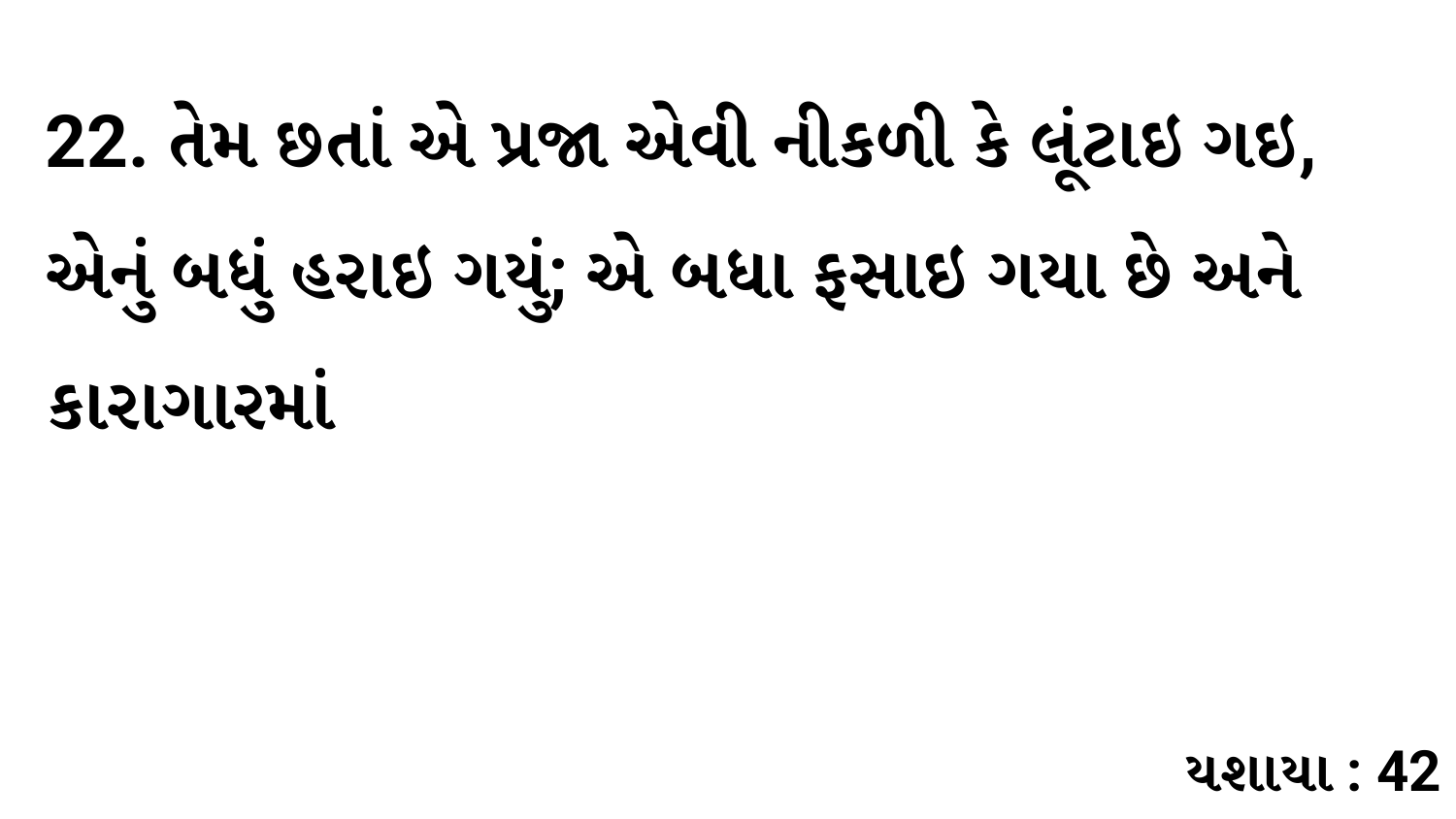

22. તેમ છતાં એ પ્રજા એવી નીકળી કે લૂંટાઇ ગઇ, એનું બધું હરાઇ ગયું; એ બધા ફસાઇ ગયા છે અને કારાગારમાં
યશાયા : 42